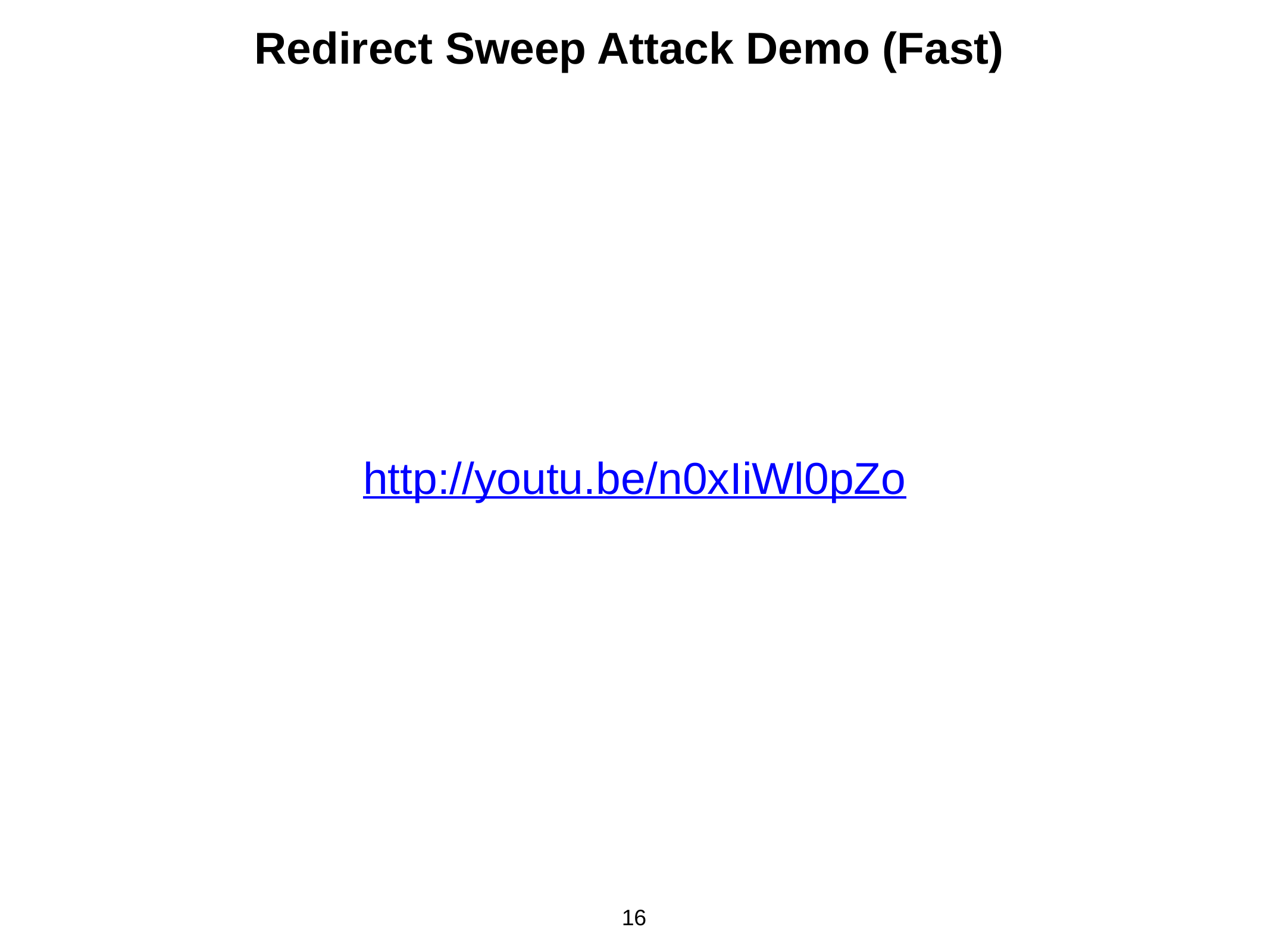

Redirect Sweep Attack Demo (Fast)
http://youtu.be/n0xIiWl0pZo
16